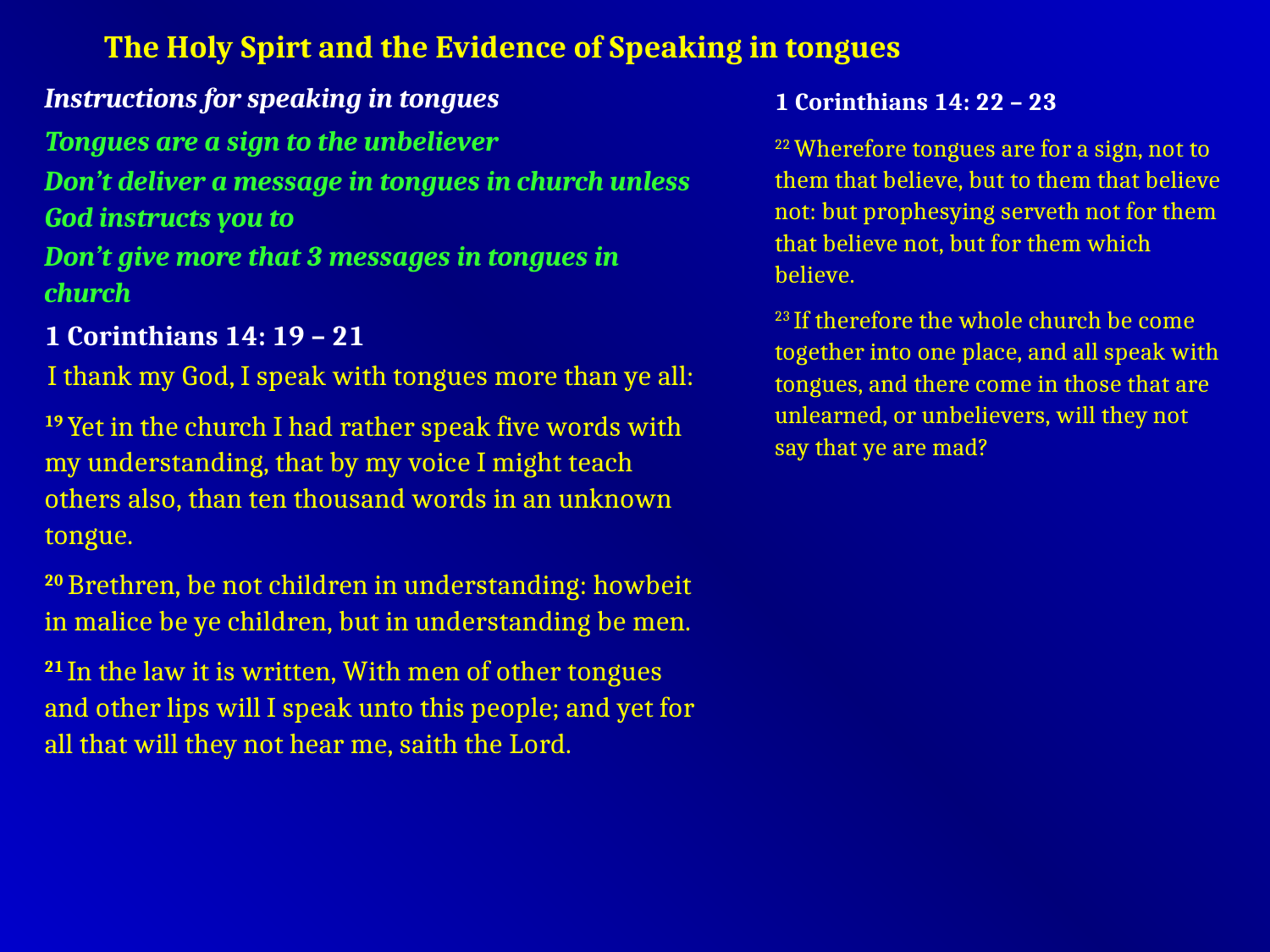

The Holy Spirt and the Evidence of Speaking in tongues
Instructions for speaking in tongues
Tongues are a sign to the unbeliever
Don’t deliver a message in tongues in church unless God instructs you to
Don’t give more that 3 messages in tongues in church
1 Corinthians 14: 19 – 21
 I thank my God, I speak with tongues more than ye all:
19 Yet in the church I had rather speak five words with my understanding, that by my voice I might teach others also, than ten thousand words in an unknown tongue.
20 Brethren, be not children in understanding: howbeit in malice be ye children, but in understanding be men.
21 In the law it is written, With men of other tongues and other lips will I speak unto this people; and yet for all that will they not hear me, saith the Lord.
1 Corinthians 14: 22 – 23
22 Wherefore tongues are for a sign, not to them that believe, but to them that believe not: but prophesying serveth not for them that believe not, but for them which believe.
23 If therefore the whole church be come together into one place, and all speak with tongues, and there come in those that are unlearned, or unbelievers, will they not say that ye are mad?